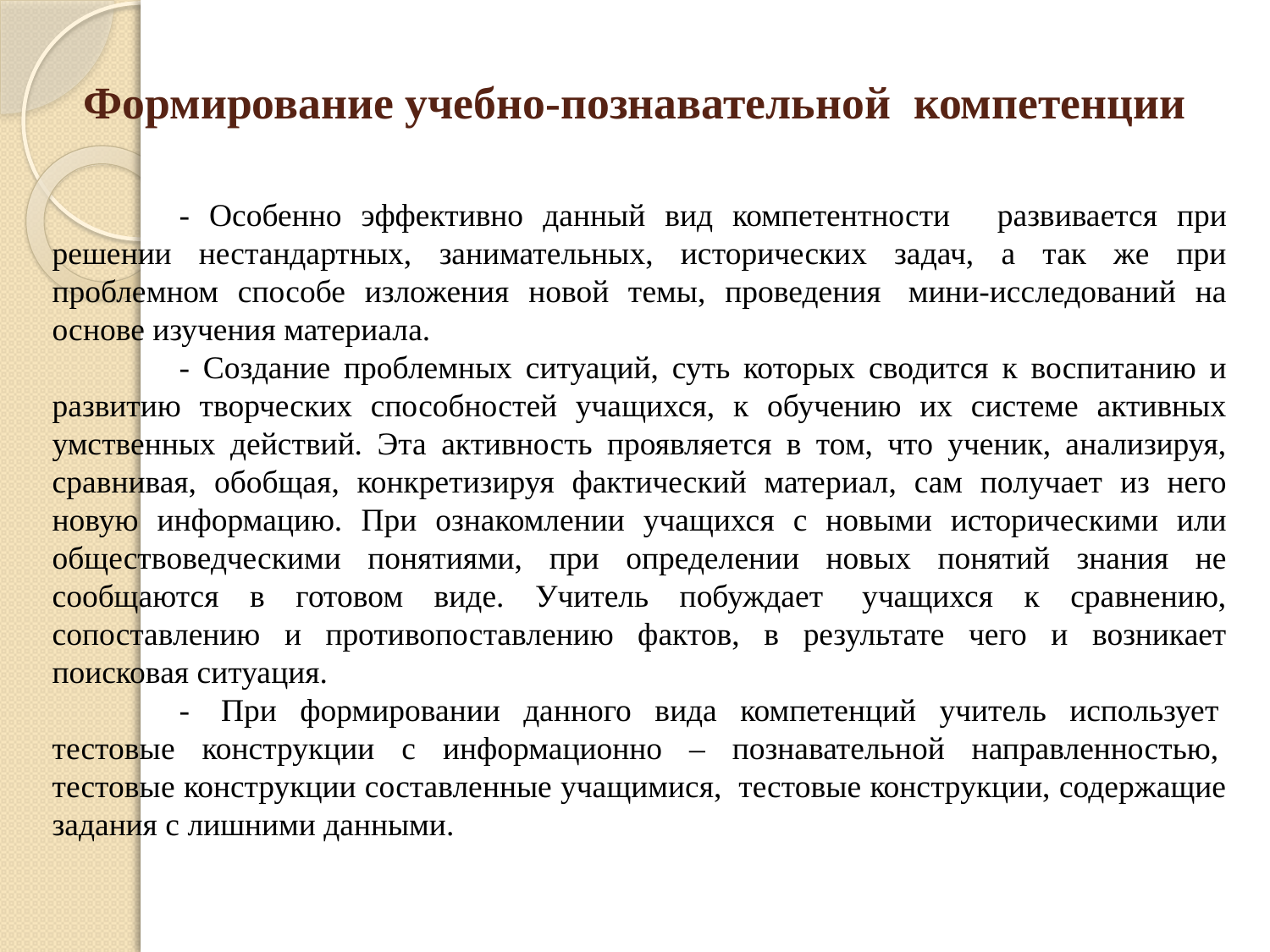

# Формирование учебно-познавательной  компетенции
	- Особенно эффективно данный вид компетентности   развивается при решении нестандартных, занимательных, исторических задач, а так же при проблемном способе изложения новой темы, проведения  мини-исследований на основе изучения материала.
	- Создание проблемных ситуаций, суть которых сводится к воспитанию и развитию творческих способностей учащихся, к обучению их системе активных умственных действий. Эта активность проявляется в том, что ученик, анализируя, сравнивая, обобщая, конкретизируя фактический материал, сам получает из него новую информацию. При ознакомлении учащихся с новыми историческими или обществоведческими понятиями, при определении новых понятий знания не сообщаются в готовом виде. Учитель побуждает  учащихся к сравнению, сопоставлению и противопоставлению фактов, в результате чего и возникает поисковая ситуация.
	-  При формировании данного вида компетенций учитель использует  тестовые конструкции с информационно – познавательной направленностью,  тестовые конструкции составленные учащимися,  тестовые конструкции, содержащие задания с лишними данными.